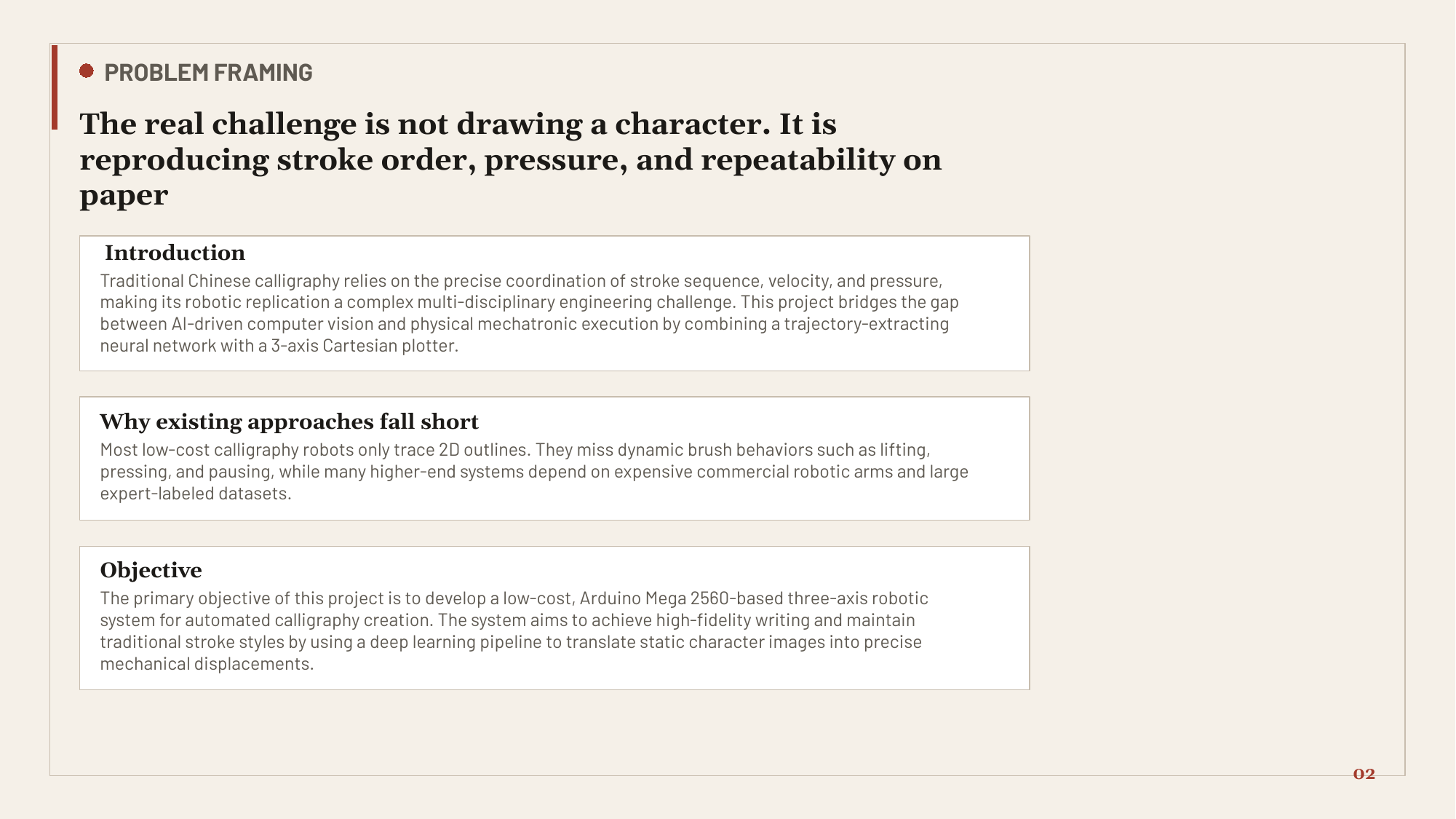

PROBLEM FRAMING

The real challenge is not drawing a character. It is reproducing stroke order, pressure, and repeatability on paper

Introduction
Traditional Chinese calligraphy relies on the precise coordination of stroke sequence, velocity, and pressure, making its robotic replication a complex multi-disciplinary engineering challenge. This project bridges the gap between AI-driven computer vision and physical mechatronic execution by combining a trajectory-extracting neural network with a 3-axis Cartesian plotter.

Why existing approaches fall short
Most low-cost calligraphy robots only trace 2D outlines. They miss dynamic brush behaviors such as lifting, pressing, and pausing, while many higher-end systems depend on expensive commercial robotic arms and large expert-labeled datasets.

Objective
The primary objective of this project is to develop a low-cost, Arduino Mega 2560-based three-axis robotic system for automated calligraphy creation. The system aims to achieve high-fidelity writing and maintain traditional stroke styles by using a deep learning pipeline to translate static character images into precise mechanical displacements.
02